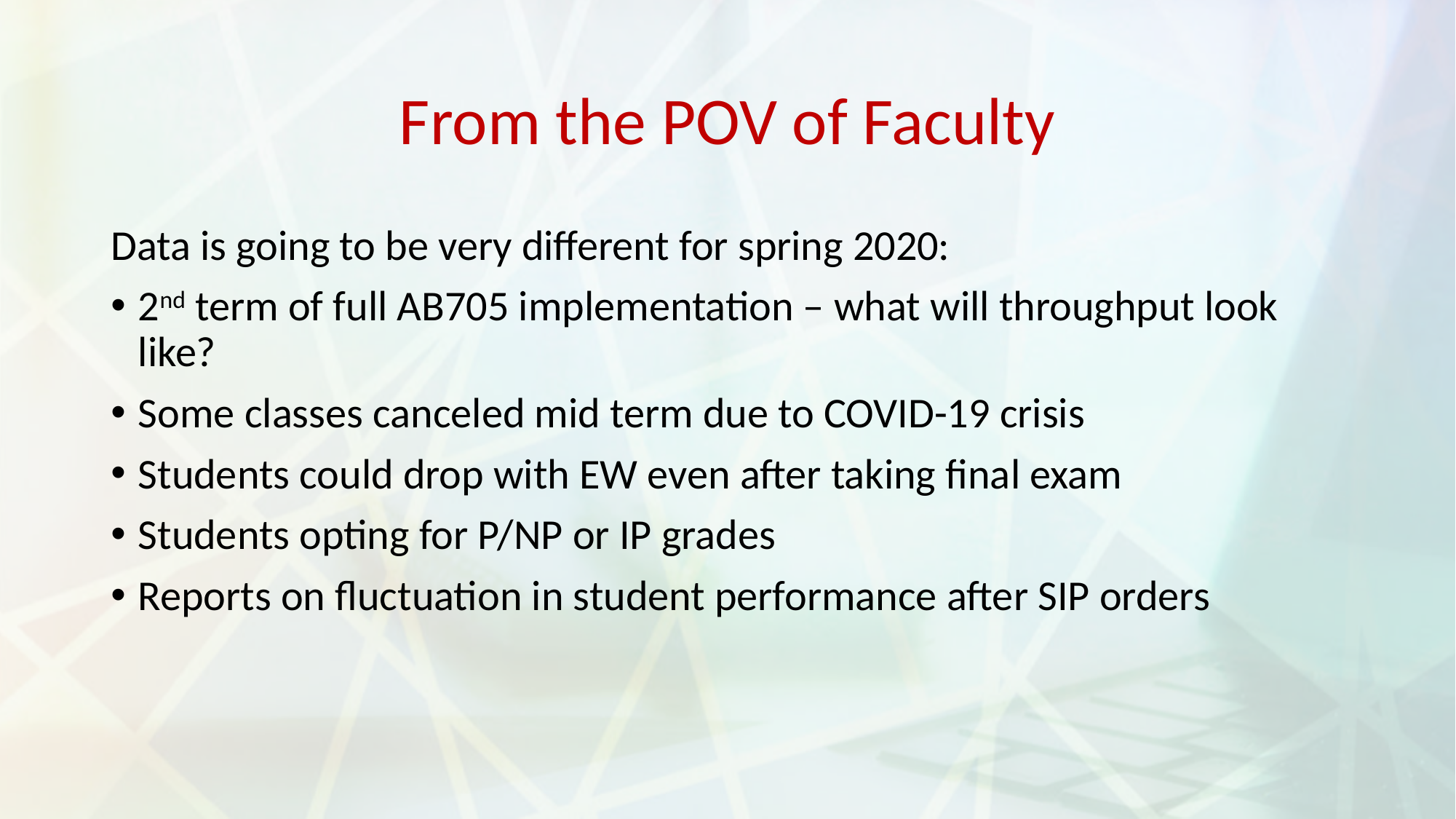

# From the POV of Faculty
Data is going to be very different for spring 2020:
2nd term of full AB705 implementation – what will throughput look like?
Some classes canceled mid term due to COVID-19 crisis
Students could drop with EW even after taking final exam
Students opting for P/NP or IP grades
Reports on fluctuation in student performance after SIP orders